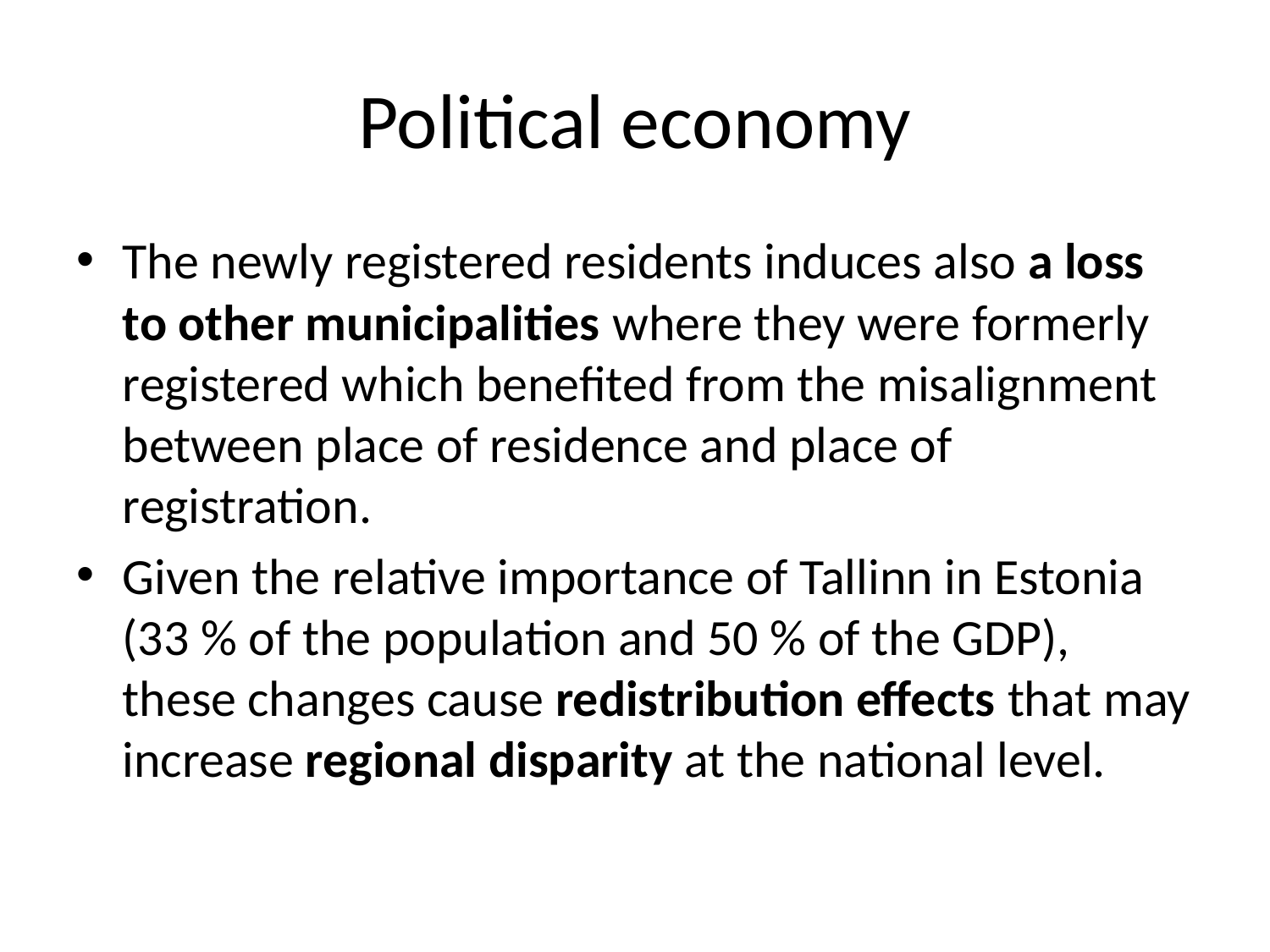

# Political economy
The newly registered residents induces also a loss to other municipalities where they were formerly registered which benefited from the misalignment between place of residence and place of registration.
Given the relative importance of Tallinn in Estonia (33 % of the population and 50 % of the GDP), these changes cause redistribution effects that may increase regional disparity at the national level.